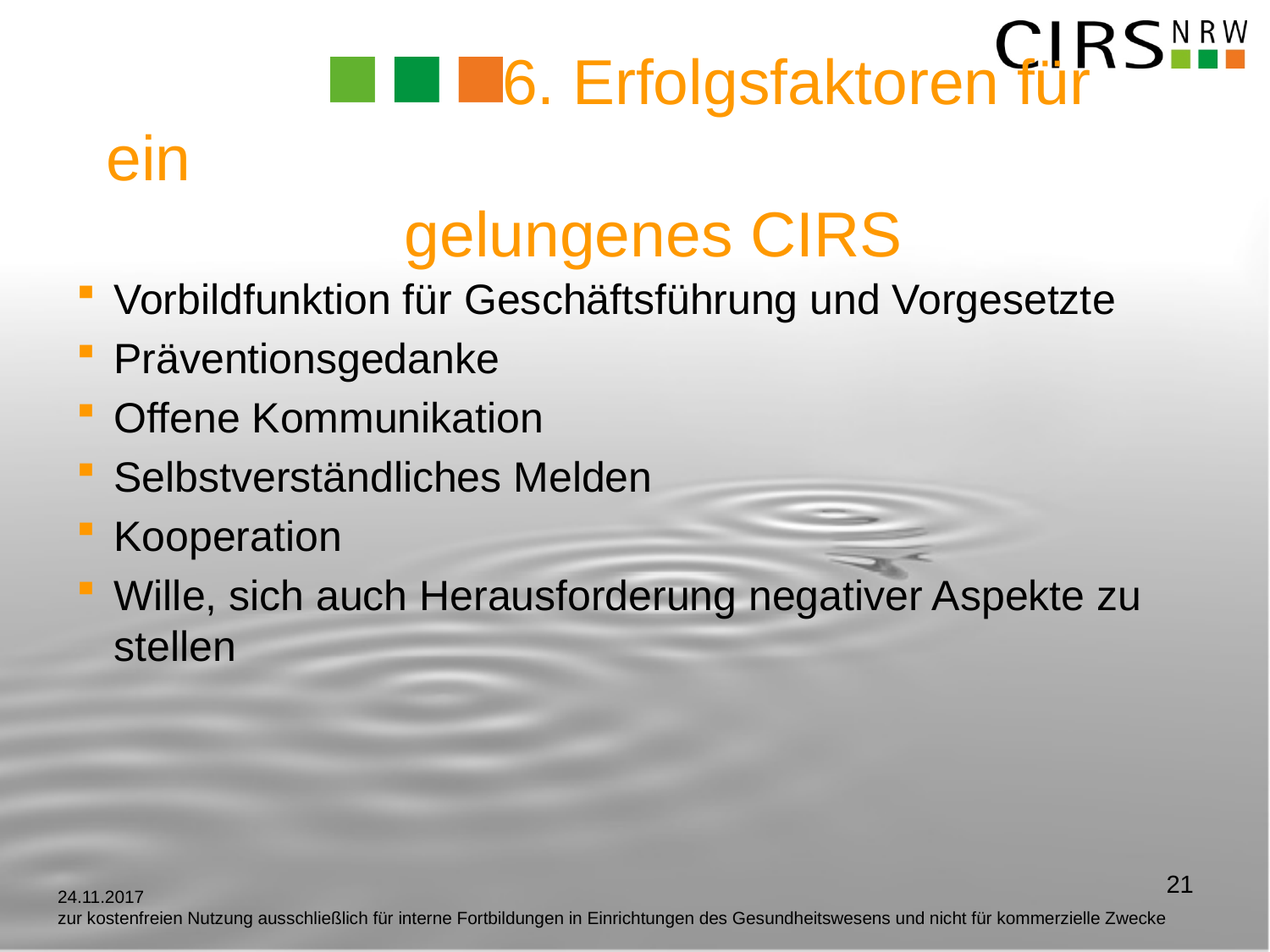

# 6. Erfolgsfaktoren für ein gelungenes CIRS
Vorbildfunktion für Geschäftsführung und Vorgesetzte
Präventionsgedanke
Offene Kommunikation
Selbstverständliches Melden
Kooperation
Wille, sich auch Herausforderung negativer Aspekte zu stellen
21
24.11.2017
zur kostenfreien Nutzung ausschließlich für interne Fortbildungen in Einrichtungen des Gesundheitswesens und nicht für kommerzielle Zwecke